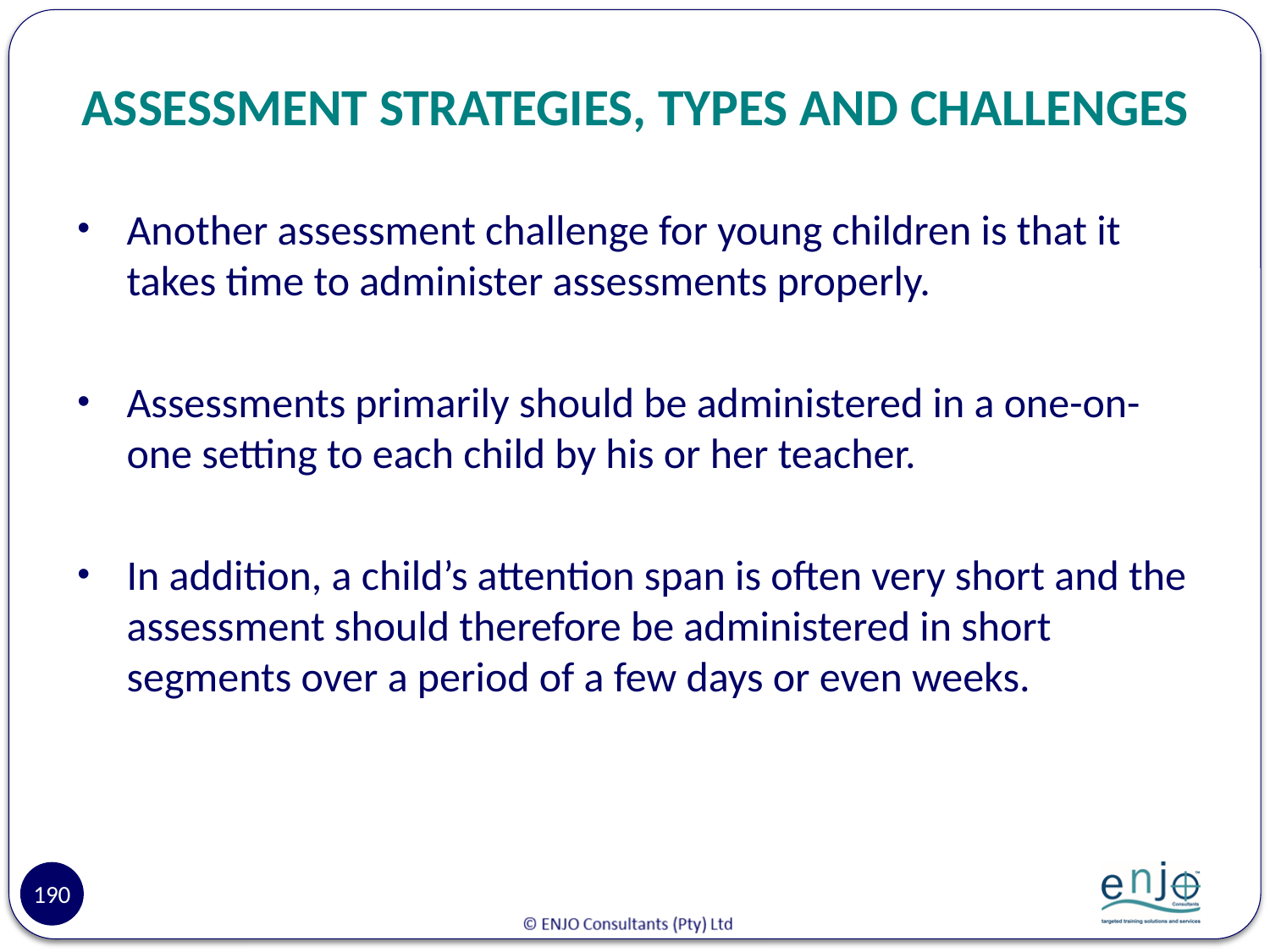

# ASSESSMENT STRATEGIES, TYPES AND CHALLENGES
Another assessment challenge for young children is that it takes time to administer assessments properly.

Assessments primarily should be administered in a one-on-one setting to each child by his or her teacher.

In addition, a child’s attention span is often very short and the assessment should therefore be administered in short segments over a period of a few days or even weeks.

190